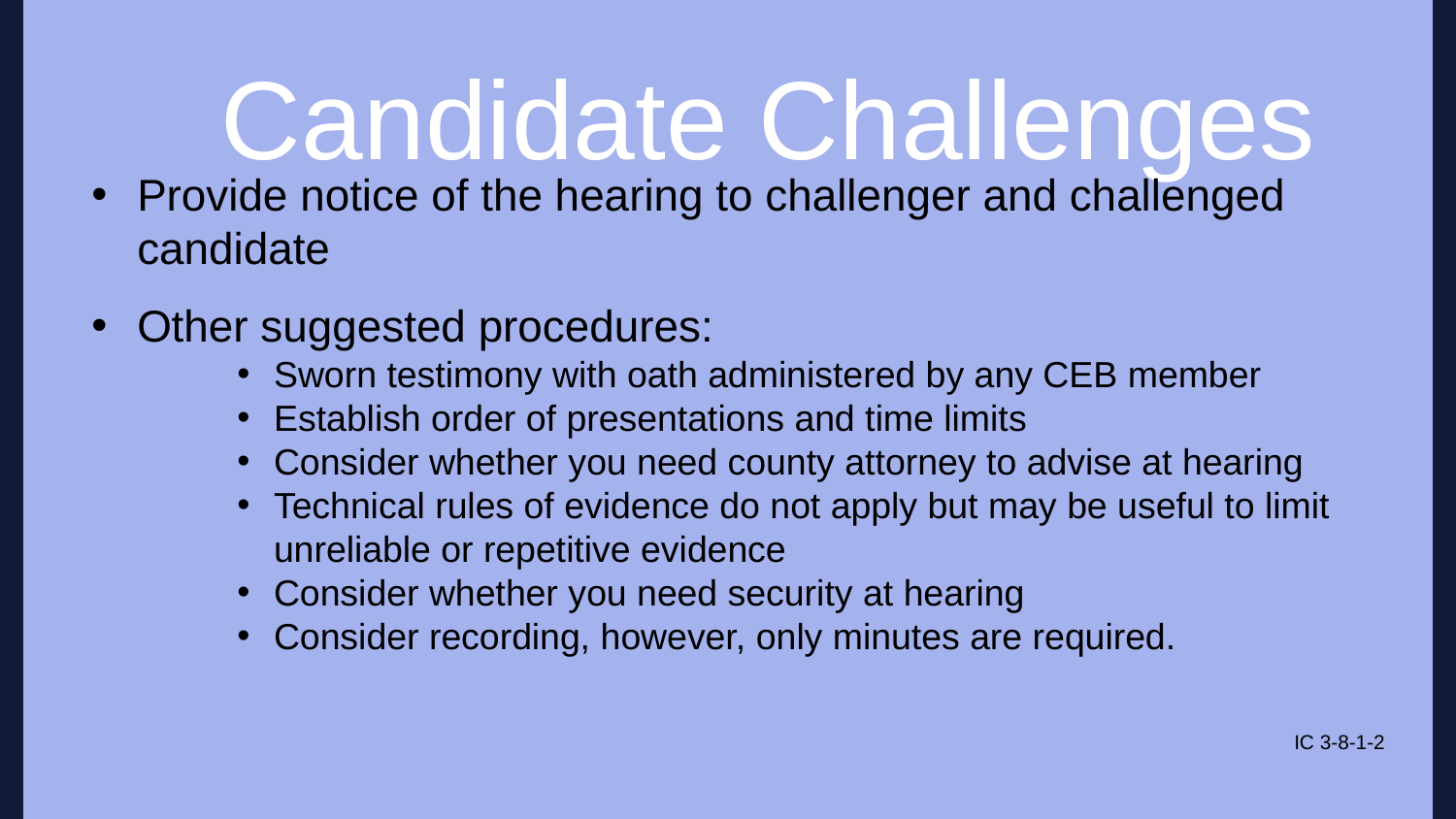

Candidate Challenges
Provide notice of the hearing to challenger and challenged candidate

Other suggested procedures:
Sworn testimony with oath administered by any CEB member
Establish order of presentations and time limits
Consider whether you need county attorney to advise at hearing
Technical rules of evidence do not apply but may be useful to limit unreliable or repetitive evidence
Consider whether you need security at hearing
Consider recording, however, only minutes are required.

IC 3-8-1-2